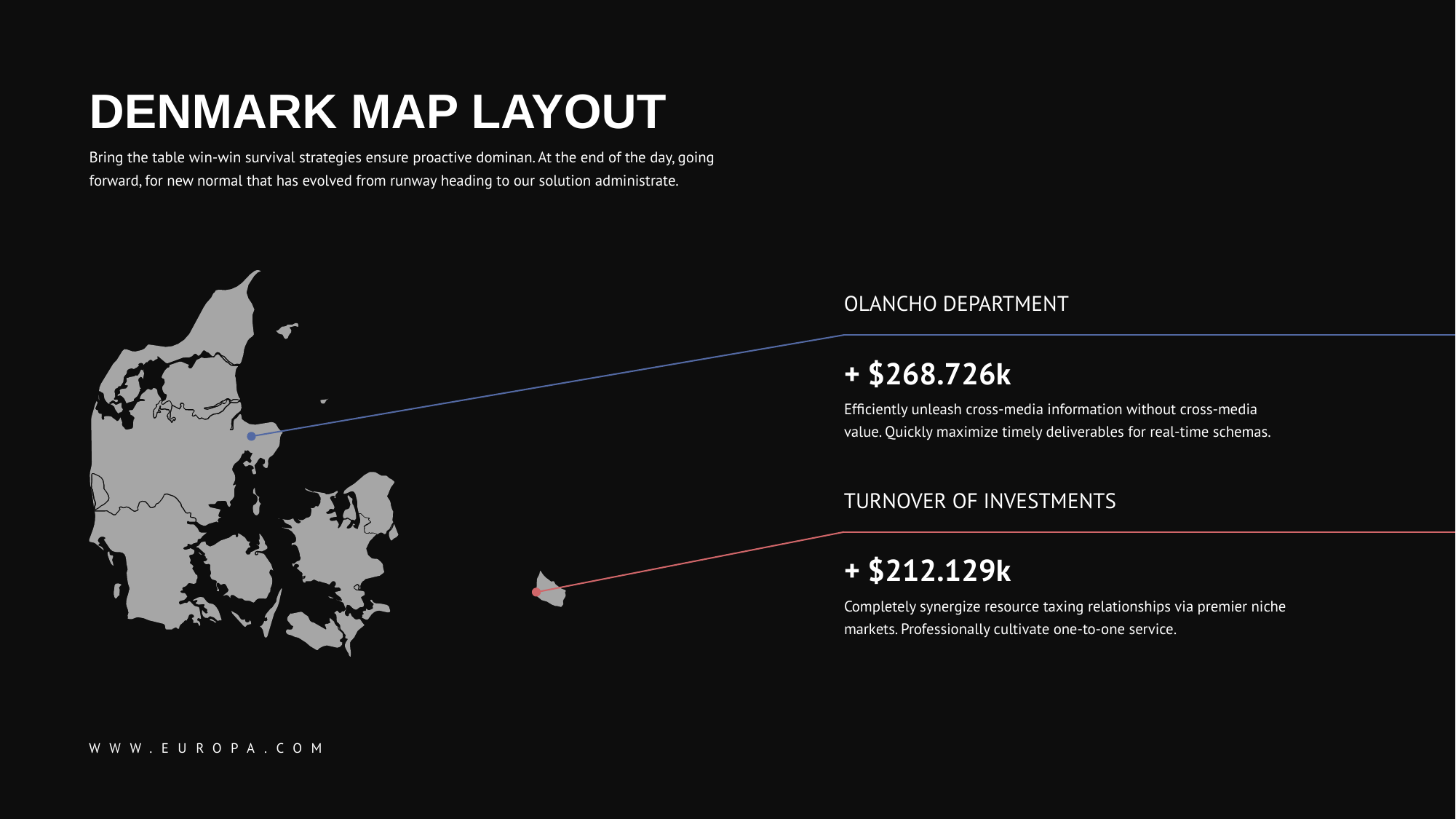

DENMARK MAP LAYOUT
Bring the table win-win survival strategies ensure proactive dominan. At the end of the day, going forward, for new normal that has evolved from runway heading to our solution administrate.

OLANCHO DEPARTMENT
+ $268.726k
Efficiently unleash cross-media information without cross-media value. Quickly maximize timely deliverables for real-time schemas.
TURNOVER OF INVESTMENTS
+ $212.129k
Completely synergize resource taxing relationships via premier niche markets. Professionally cultivate one-to-one service.
WWW.EUROPA.COM